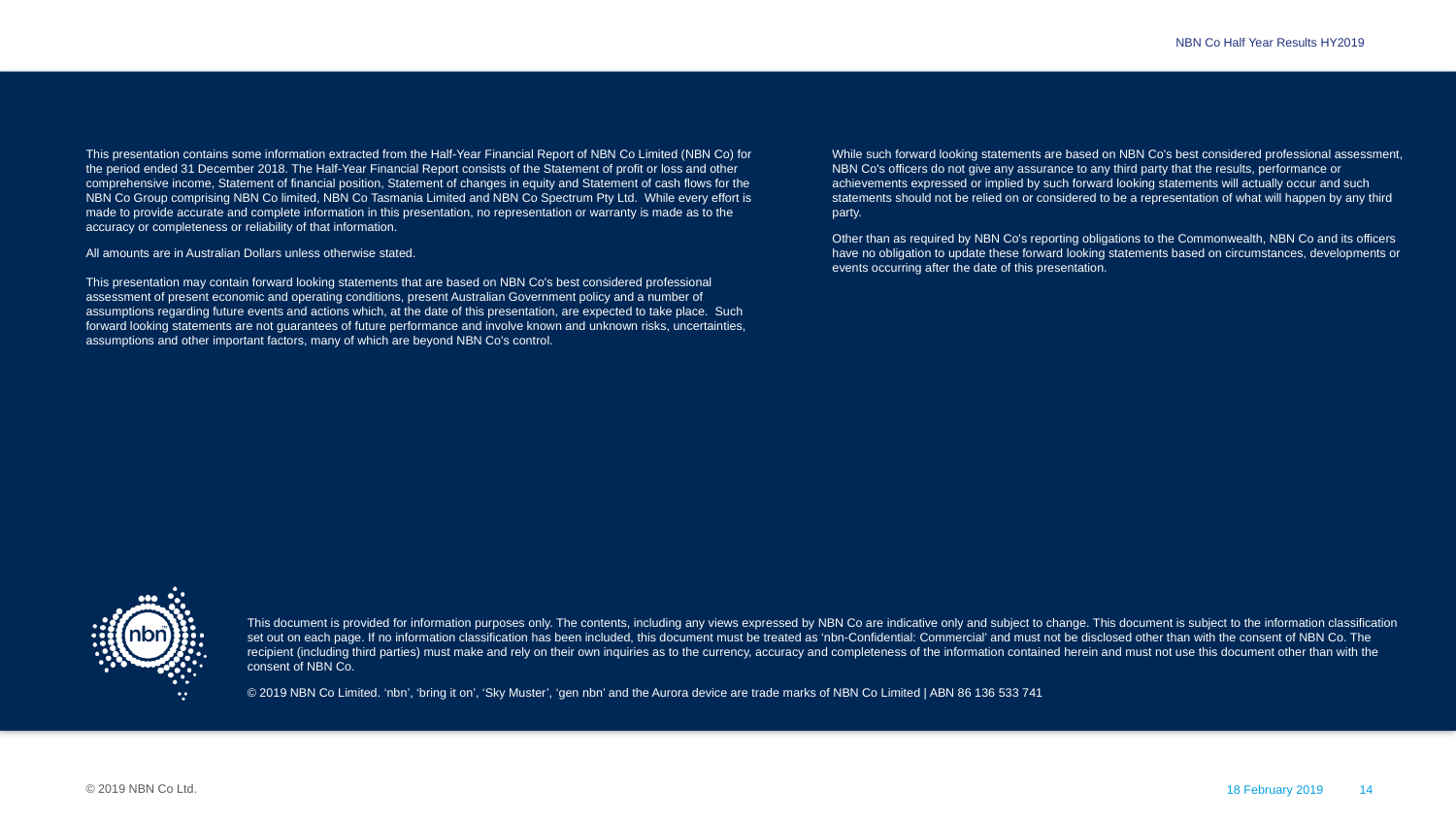

This presentation contains some information extracted from the Half-Year Financial Report of NBN Co Limited (NBN Co) for the period ended 31 December 2018. The Half-Year Financial Report consists of the Statement of profit or loss and other comprehensive income, Statement of financial position, Statement of changes in equity and Statement of cash flows for the NBN Co Group comprising NBN Co limited, NBN Co Tasmania Limited and NBN Co Spectrum Pty Ltd.  While every effort is made to provide accurate and complete information in this presentation, no representation or warranty is made as to the accuracy or completeness or reliability of that information.
All amounts are in Australian Dollars unless otherwise stated.

This presentation may contain forward looking statements that are based on NBN Co's best considered professional assessment of present economic and operating conditions, present Australian Government policy and a number of assumptions regarding future events and actions which, at the date of this presentation, are expected to take place.  Such forward looking statements are not guarantees of future performance and involve known and unknown risks, uncertainties, assumptions and other important factors, many of which are beyond NBN Co's control.
While such forward looking statements are based on NBN Co's best considered professional assessment, NBN Co's officers do not give any assurance to any third party that the results, performance or achievements expressed or implied by such forward looking statements will actually occur and such statements should not be relied on or considered to be a representation of what will happen by any third party.
Other than as required by NBN Co's reporting obligations to the Commonwealth, NBN Co and its officers have no obligation to update these forward looking statements based on circumstances, developments or events occurring after the date of this presentation.
© 2019 NBN Co Ltd.